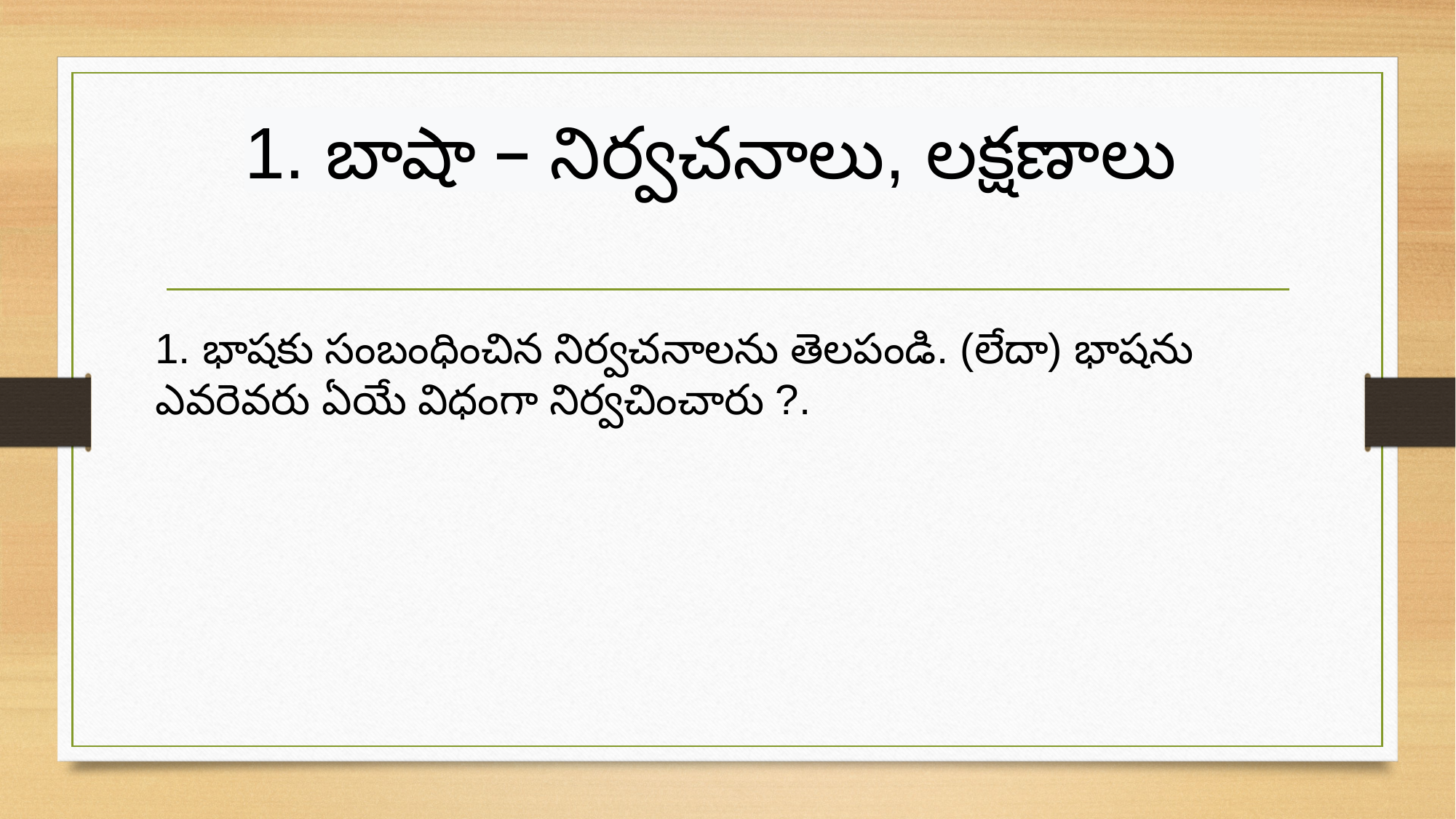

1. బాషా – నిర్వచనాలు, లక్షణాలు
1. భాషకు సంబంధించిన నిర్వచనాలను తెలపండి. (లేదా) భాషను ఎవరెవరు ఏయే విధంగా నిర్వచించారు ?.